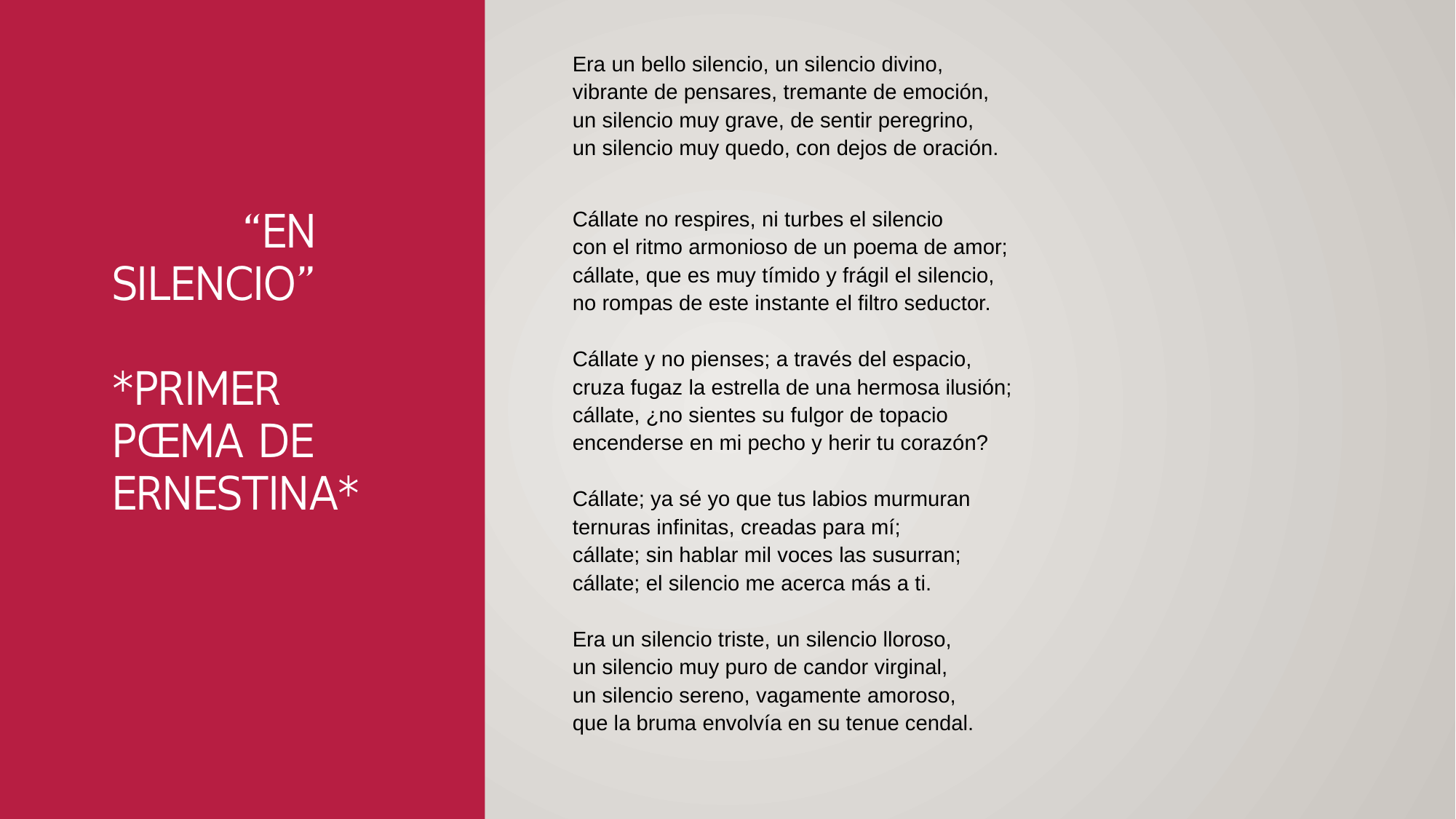

Era un bello silencio, un silencio divino,
vibrante de pensares, tremante de emoción,
un silencio muy grave, de sentir peregrino,
un silencio muy quedo, con dejos de oración.
Cállate no respires, ni turbes el silencio
con el ritmo armonioso de un poema de amor;
cállate, que es muy tímido y frágil el silencio,
no rompas de este instante el filtro seductor.
Cállate y no pienses; a través del espacio,
cruza fugaz la estrella de una hermosa ilusión;
cállate, ¿no sientes su fulgor de topacio
encenderse en mi pecho y herir tu corazón?
Cállate; ya sé yo que tus labios murmuran
ternuras infinitas, creadas para mí;
cállate; sin hablar mil voces las susurran;
cállate; el silencio me acerca más a ti.
               
Era un silencio triste, un silencio lloroso,
un silencio muy puro de candor virginal,
un silencio sereno, vagamente amoroso,
que la bruma envolvía en su tenue cendal.
# “en silencio” *primer poema de Ernestina*